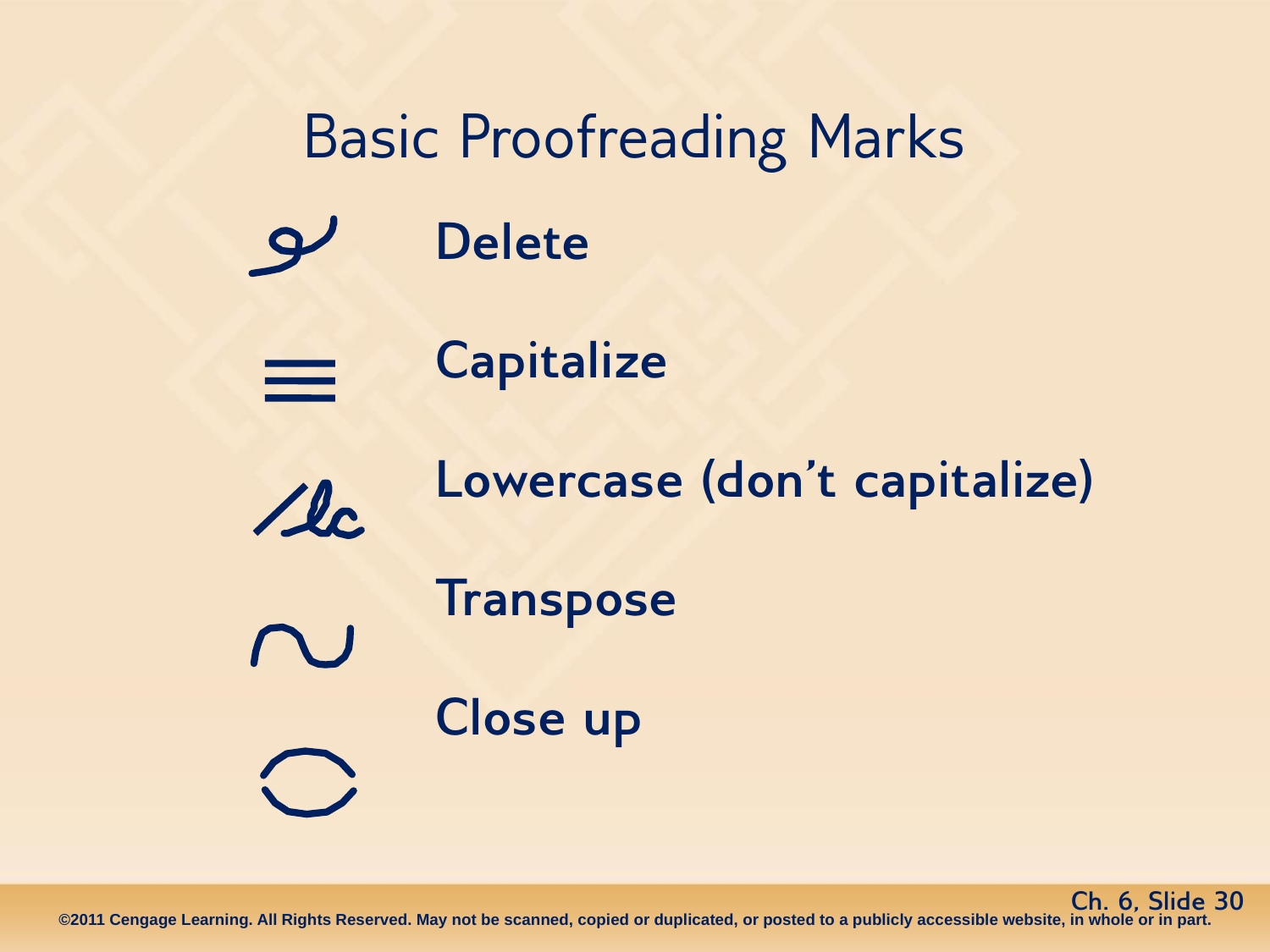

# Basic Proofreading Marks
Delete
Capitalize
Lowercase (don’t capitalize)
Transpose
Close up